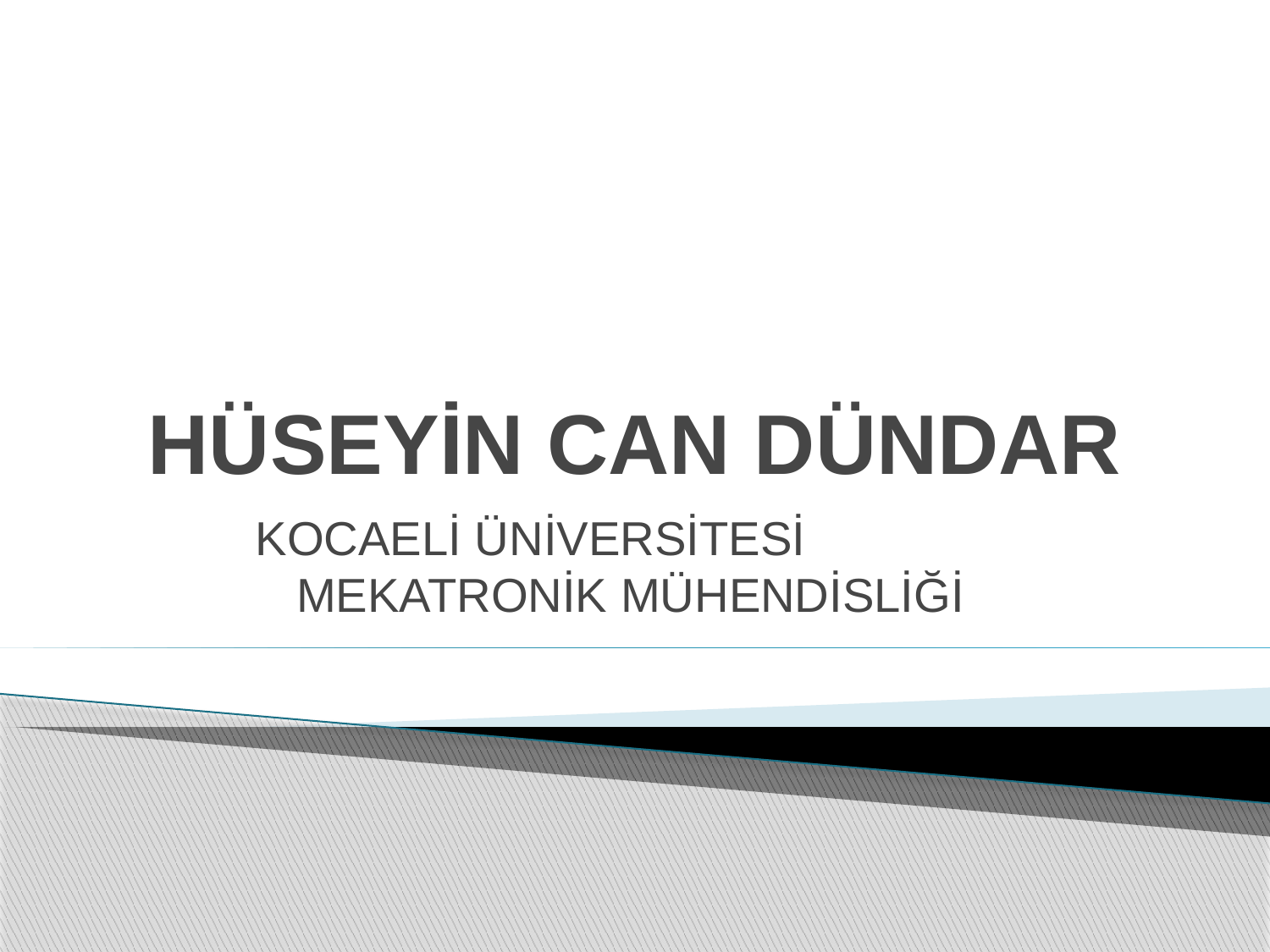

# HÜSEYİN CAN DÜNDAR
KOCAELİ ÜNİVERSİTESİ                MEKATRONİK MÜHENDİSLİĞİ